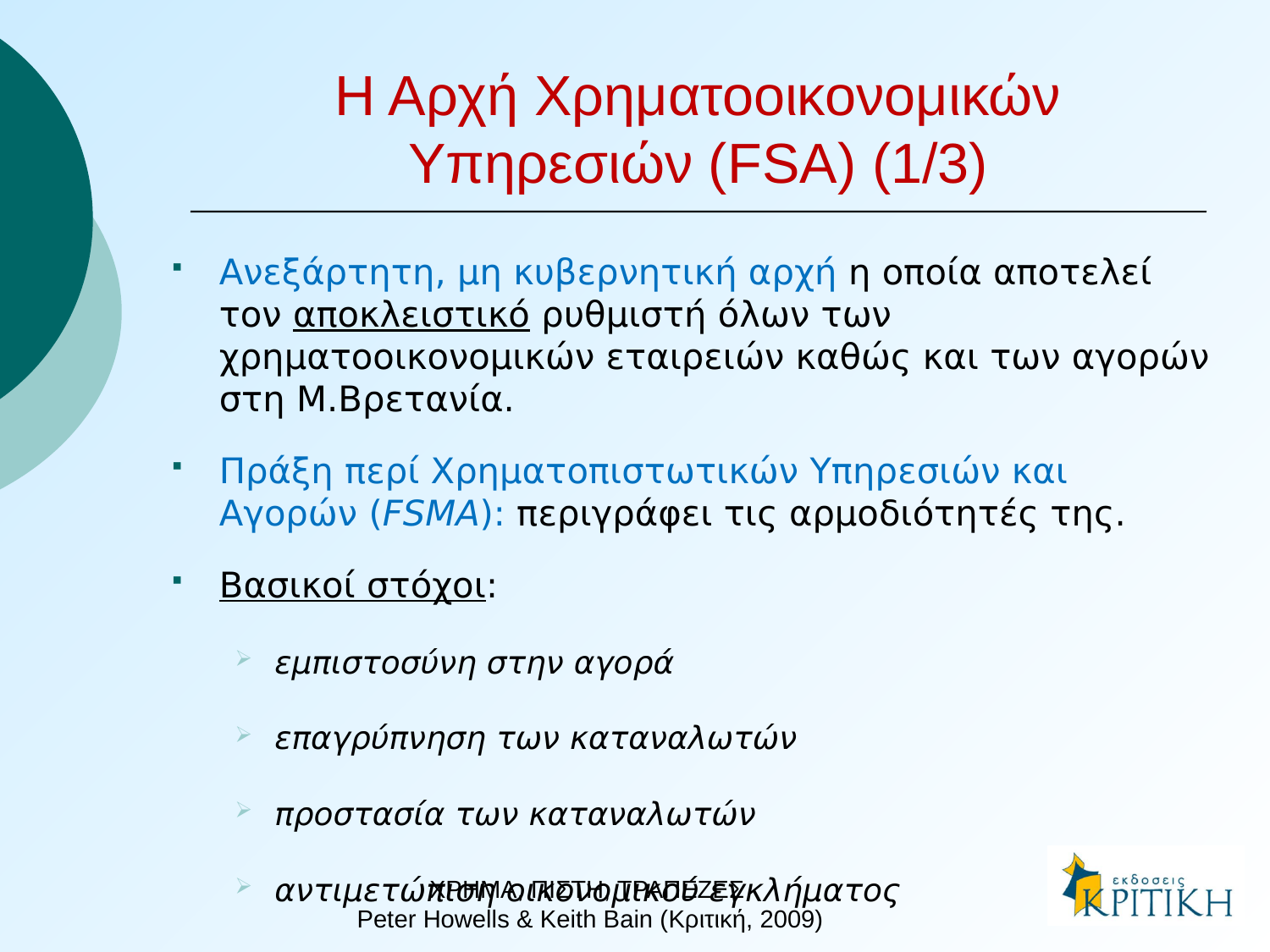

# Η Αρχή Χρηματοοικονομικών Υπηρεσιών (FSA) (1/3)
Ανεξάρτητη, μη κυβερνητική αρχή η οποία αποτελεί τον αποκλειστικό ρυθμιστή όλων των χρηματοοικονομικών εταιρειών καθώς και των αγορών στη Μ.Βρετανία.

Πράξη περί Χρηματοπιστωτικών Υπηρεσιών και Αγορών (FSMA): περιγράφει τις αρμοδιότητές της.

Βασικοί στόχοι:

εμπιστοσύνη στην αγορά

επαγρύπνηση των καταναλωτών

προστασία των καταναλωτών

αντιμετώπιση οικονομικού εγκλήματος